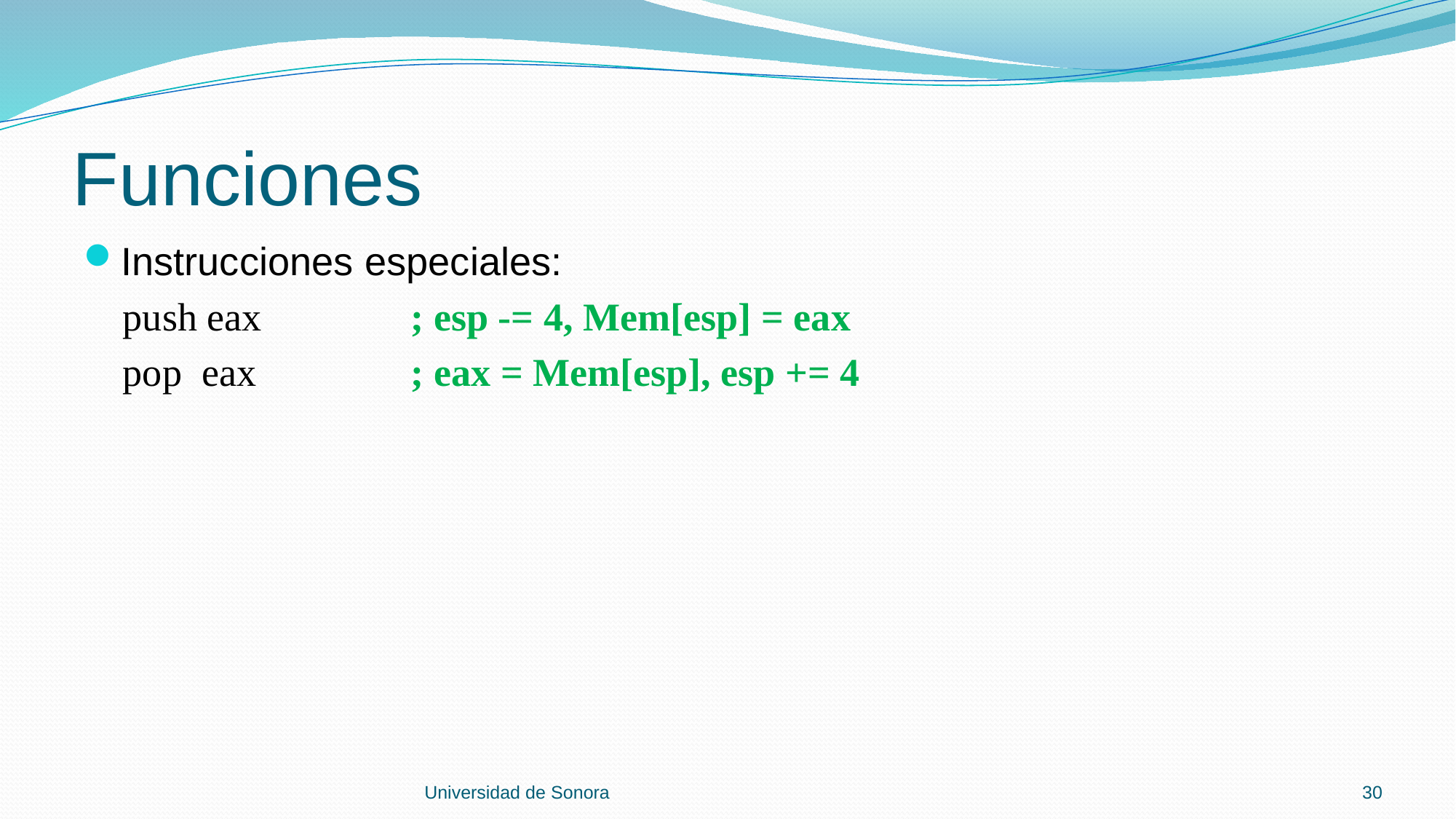

# Funciones
Instrucciones especiales:
    push eax		; esp -= 4, Mem[esp] = eax
    pop  eax		; eax = Mem[esp], esp += 4

Universidad de Sonora
30